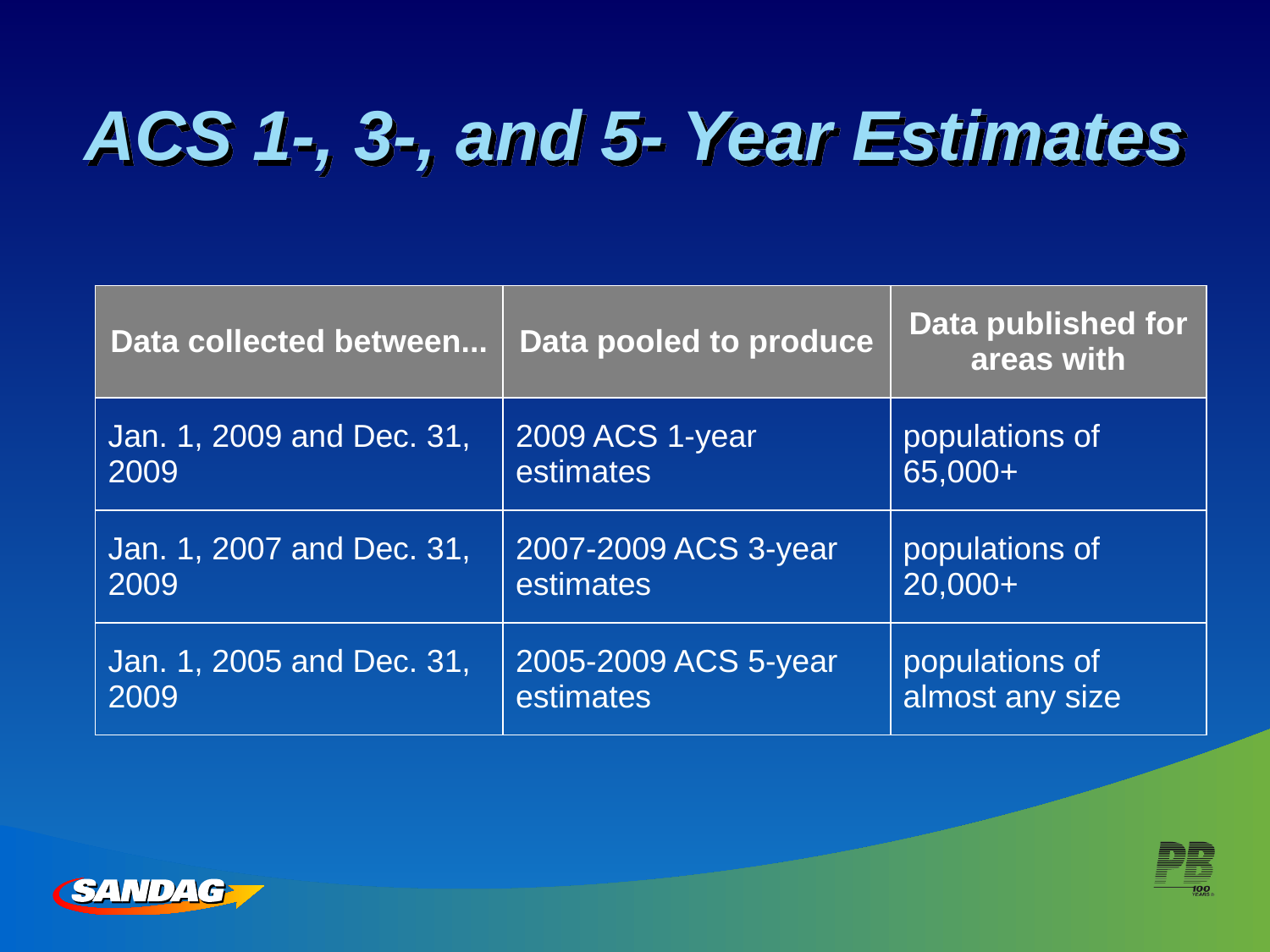

# ACS 1-, 3-, and 5- Year Estimates
| Data collected between... | Data pooled to produce | Data published for areas with |
| --- | --- | --- |
| Jan. 1, 2009 and Dec. 31, 2009 | 2009 ACS 1-year estimates | populations of 65,000+ |
| Jan. 1, 2007 and Dec. 31, 2009 | 2007-2009 ACS 3-year estimates | populations of 20,000+ |
| Jan. 1, 2005 and Dec. 31, 2009 | 2005-2009 ACS 5-year estimates | populations of almost any size |